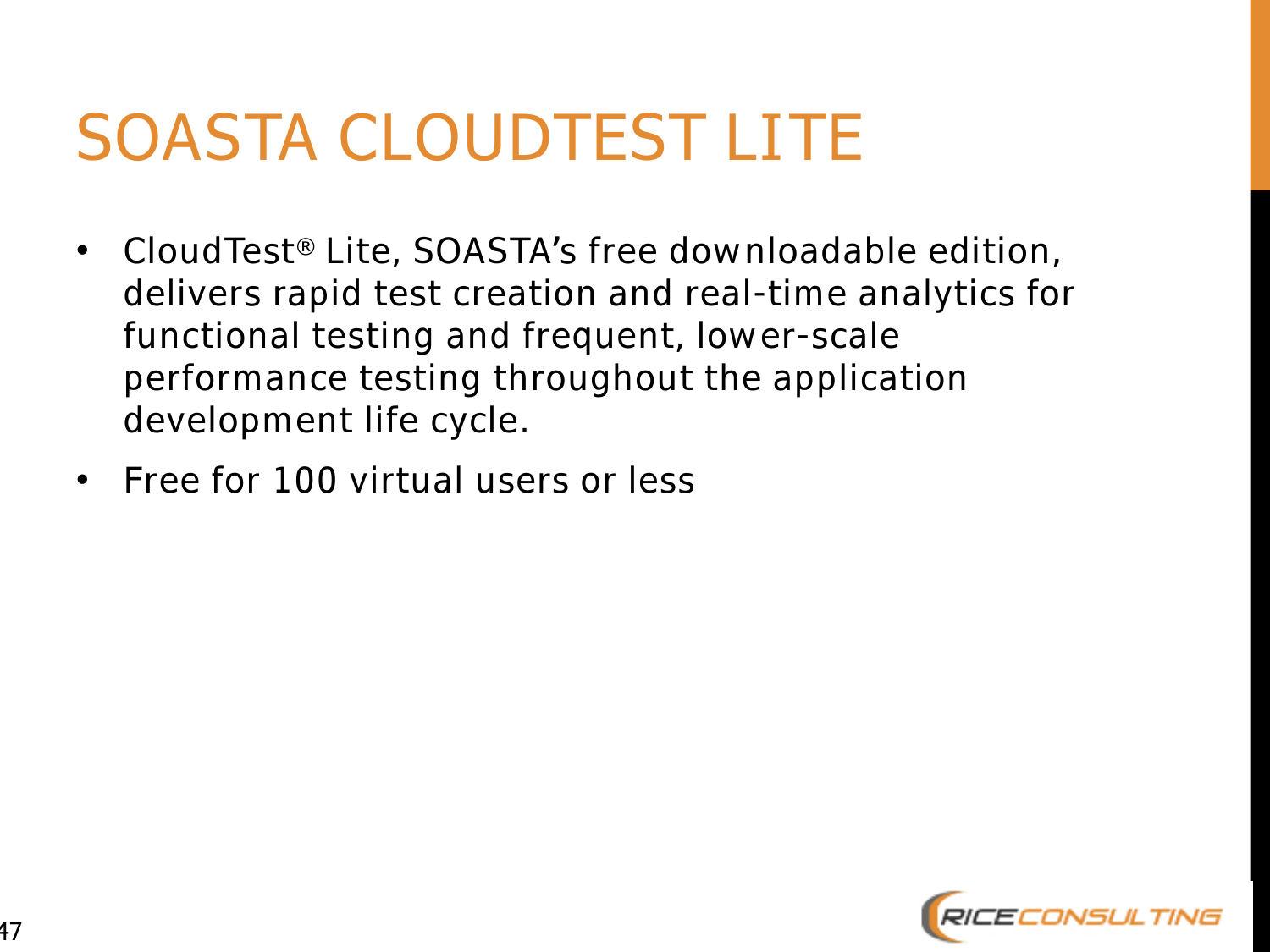

# SOASTA CloudTest Lite
CloudTest® Lite, SOASTA’s free downloadable edition, delivers rapid test creation and real-time analytics for functional testing and frequent, lower-scale performance testing throughout the application development life cycle.
Free for 100 virtual users or less